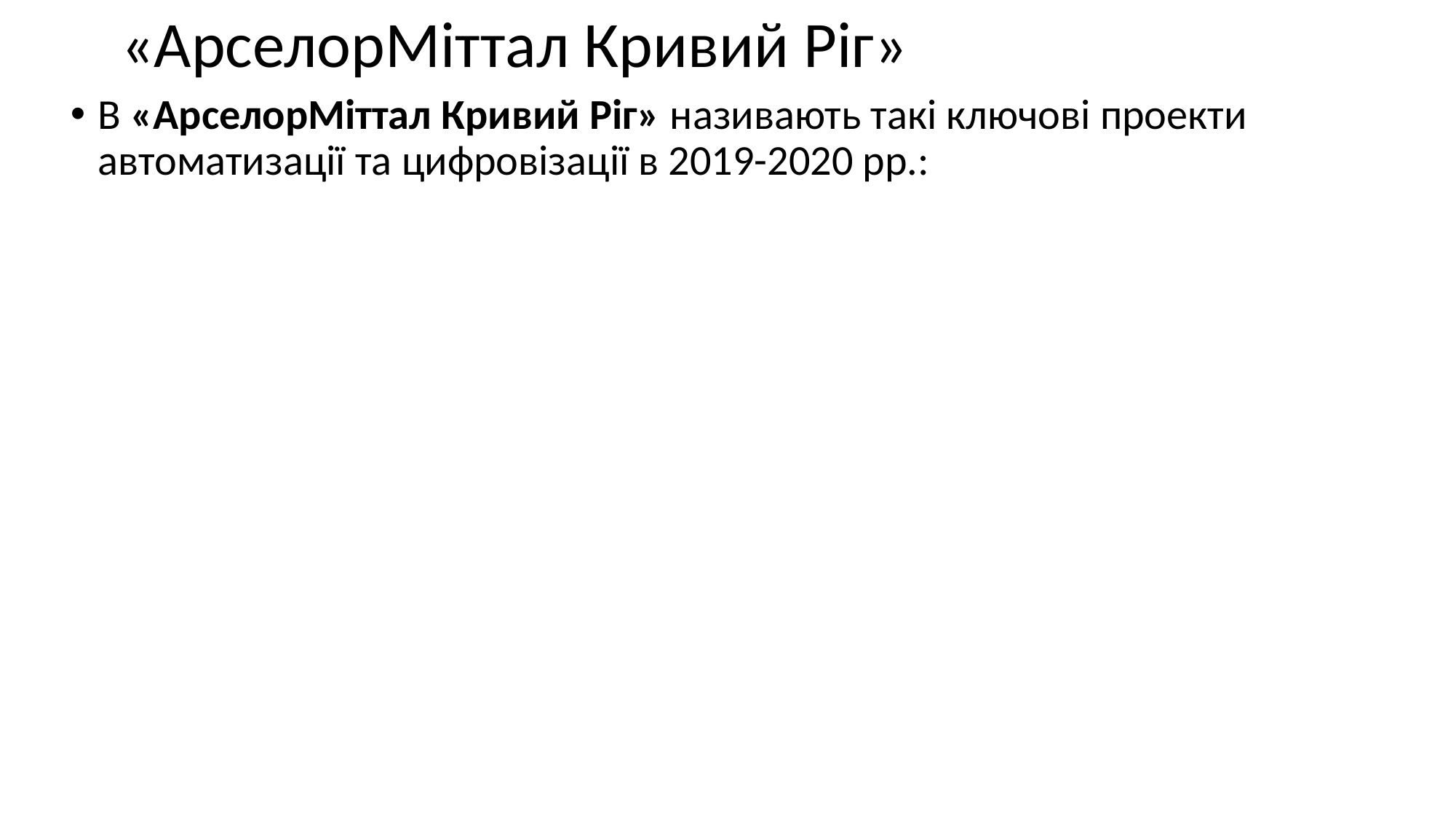

# «АрселорМіттал Кривий Ріг»
В «АрселорМіттал Кривий Ріг» називають такі ключові проекти автоматизації та цифровізації в 2019-2020 рр.: